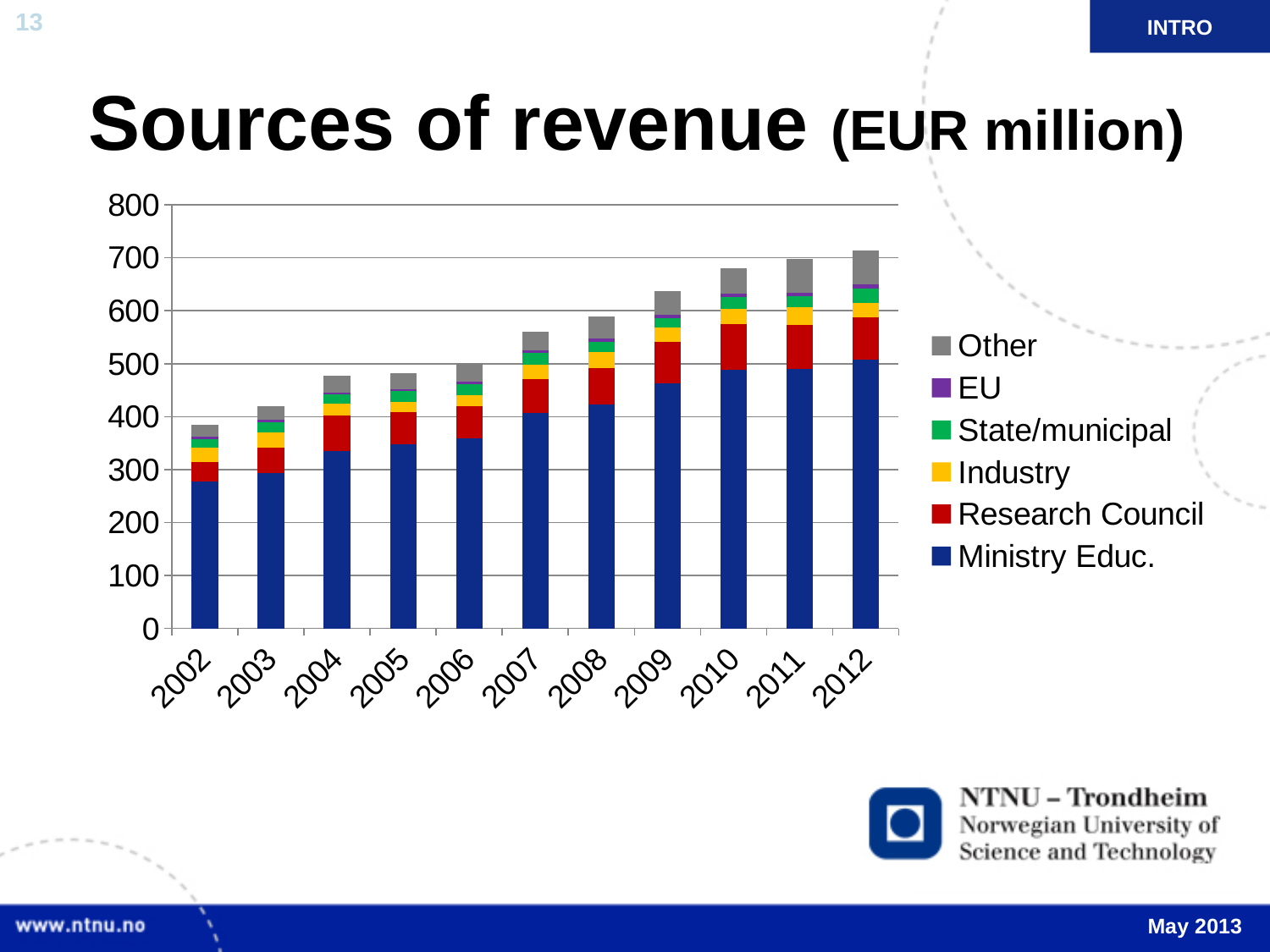

INTRO
# Sources of revenue (EUR million)

### Chart

| Category | Ministry Educ. | Research Council | Industry | State/municipal | EU | Other |
|---|---|---|---|---|---|---|
| 2002 | 277.9 | 36.4 | 26.5 | 16.8 | 4.3 | 23.3 |
| 2003 | 292.7 | 48.3 | 29.3 | 19.2 | 5.1 | 24.9 |
| 2004 | 334.3 | 67.9 | 21.9 | 18.5 | 2.9 | 31.2 |
| 2005 | 348.5 | 59.5 | 20.1 | 20.7 | 3.7 | 29.1 |
| 2006 | 358.4 | 60.9 | 20.8 | 22.0 | 3.5 | 35.7 |
| 2007 | 407.2 | 63.9 | 27.8 | 22.2 | 5.0 | 35.1 |
| 2008 | 423.5 | 68.5 | 30.4 | 18.4 | 6.7 | 42.1 |
| 2009 | 463.3 | 77.5 | 27.2 | 18.3 | 6.3 | 43.9 |
| 2010 | 488.7 | 86.5 | 28.7 | 21.6 | 7.2 | 46.9 |
| 2011 | 489.7 | 83.7 | 33.2 | 20.9 | 7.3 | 63.9 |
| 2012 | 507.9 | 79.1 | 27.9 | 27.3 | 7.9 | 64.1 |
May 2013